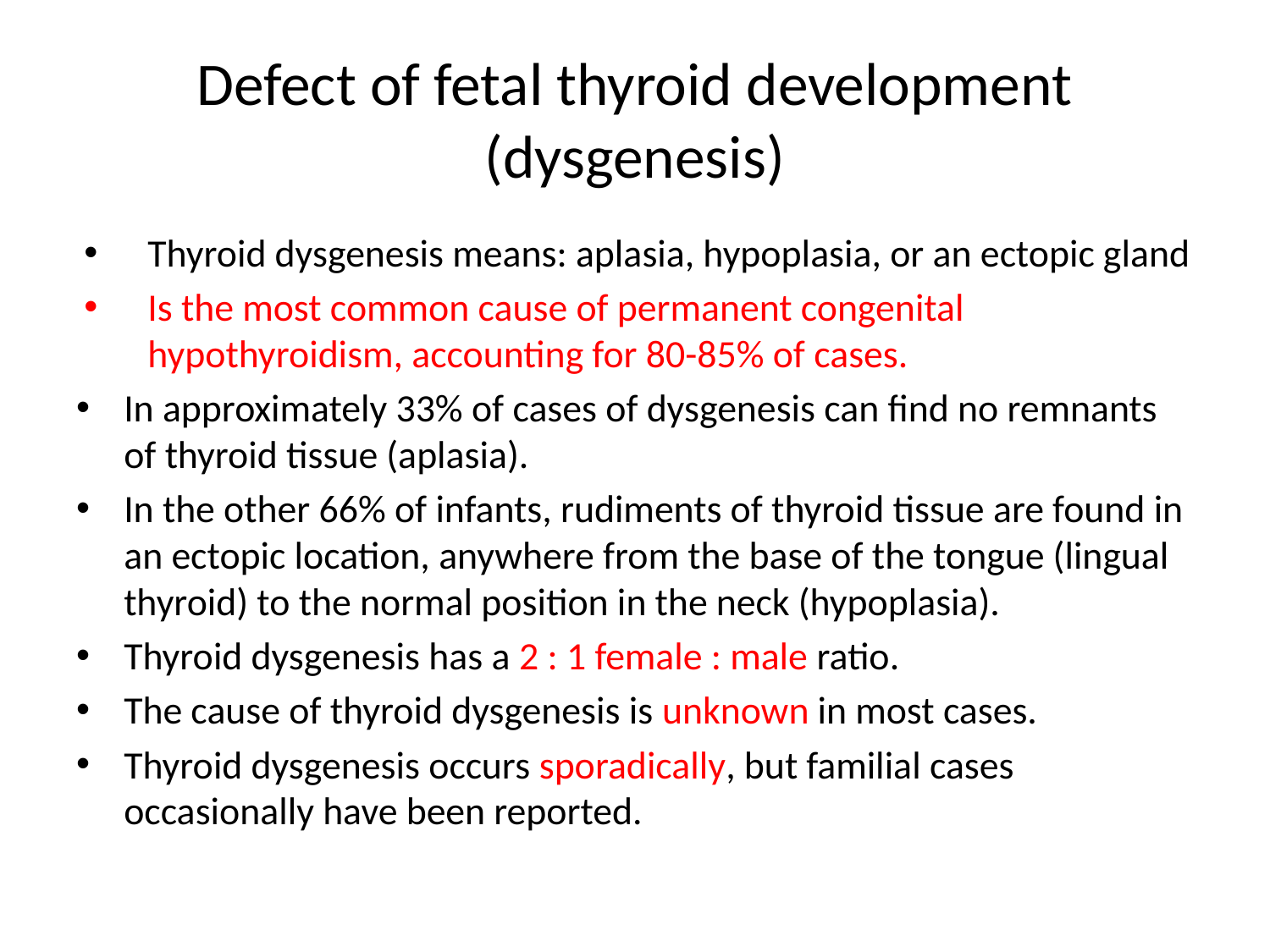

# Defect of fetal thyroid development (dysgenesis)
Thyroid dysgenesis means: aplasia, hypoplasia, or an ectopic gland
Is the most common cause of permanent congenital hypothyroidism, accounting for 80-85% of cases.
In approximately 33% of cases of dysgenesis can find no remnants of thyroid tissue (aplasia).
In the other 66% of infants, rudiments of thyroid tissue are found in an ectopic location, anywhere from the base of the tongue (lingual thyroid) to the normal position in the neck (hypoplasia).
Thyroid dysgenesis has a 2 : 1 female : male ratio.
The cause of thyroid dysgenesis is unknown in most cases.
Thyroid dysgenesis occurs sporadically, but familial cases occasionally have been reported.